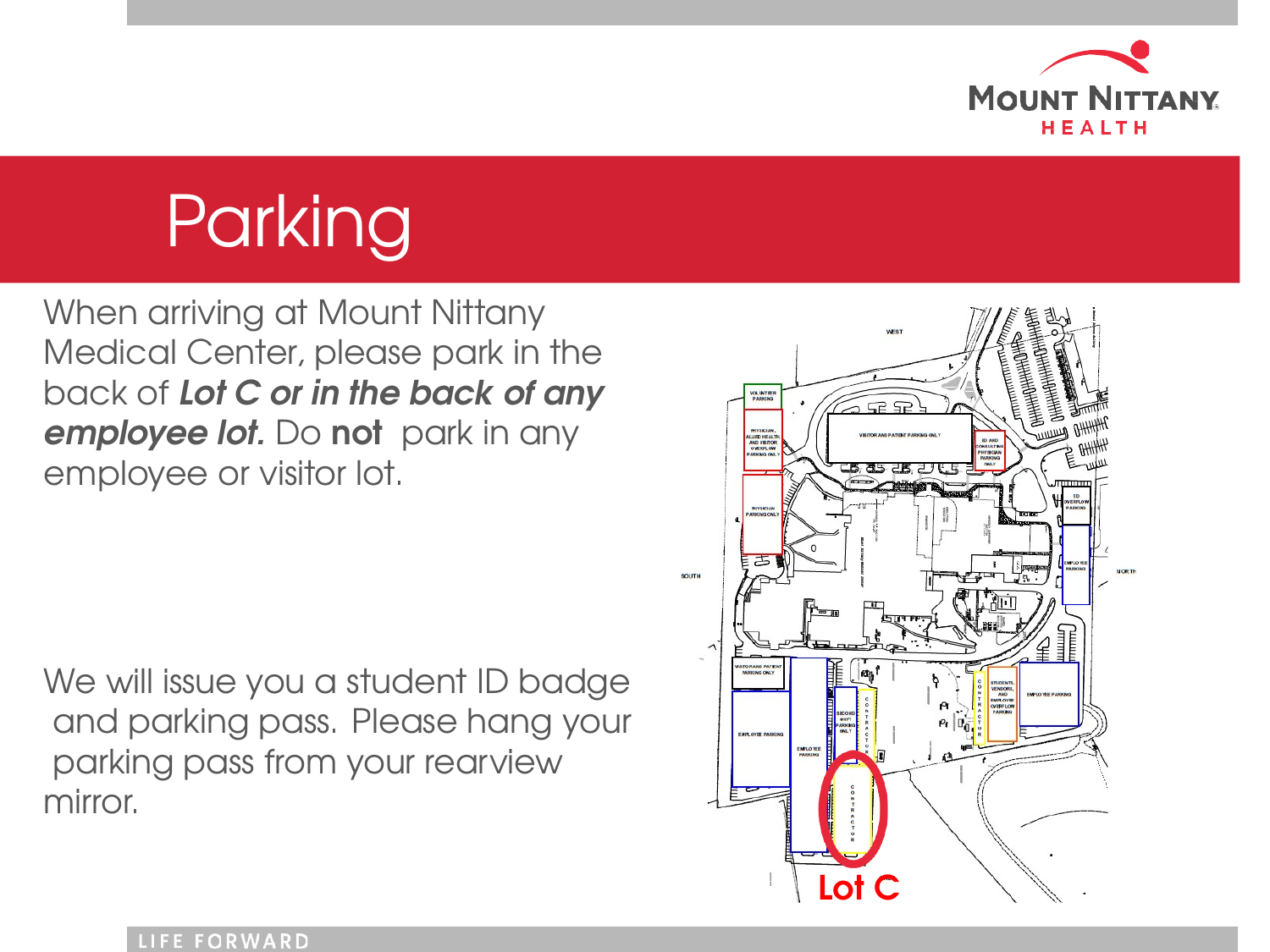

# Parking
When arriving at Mount Nittany  Medical Center, please park in the back of Lot C or in the back of any employee lot. Do not  park in any employee or visitor lot.

We will issue you a student ID badge  and parking pass.	Please hang your  parking pass from your rearview  mirror.

Lot C